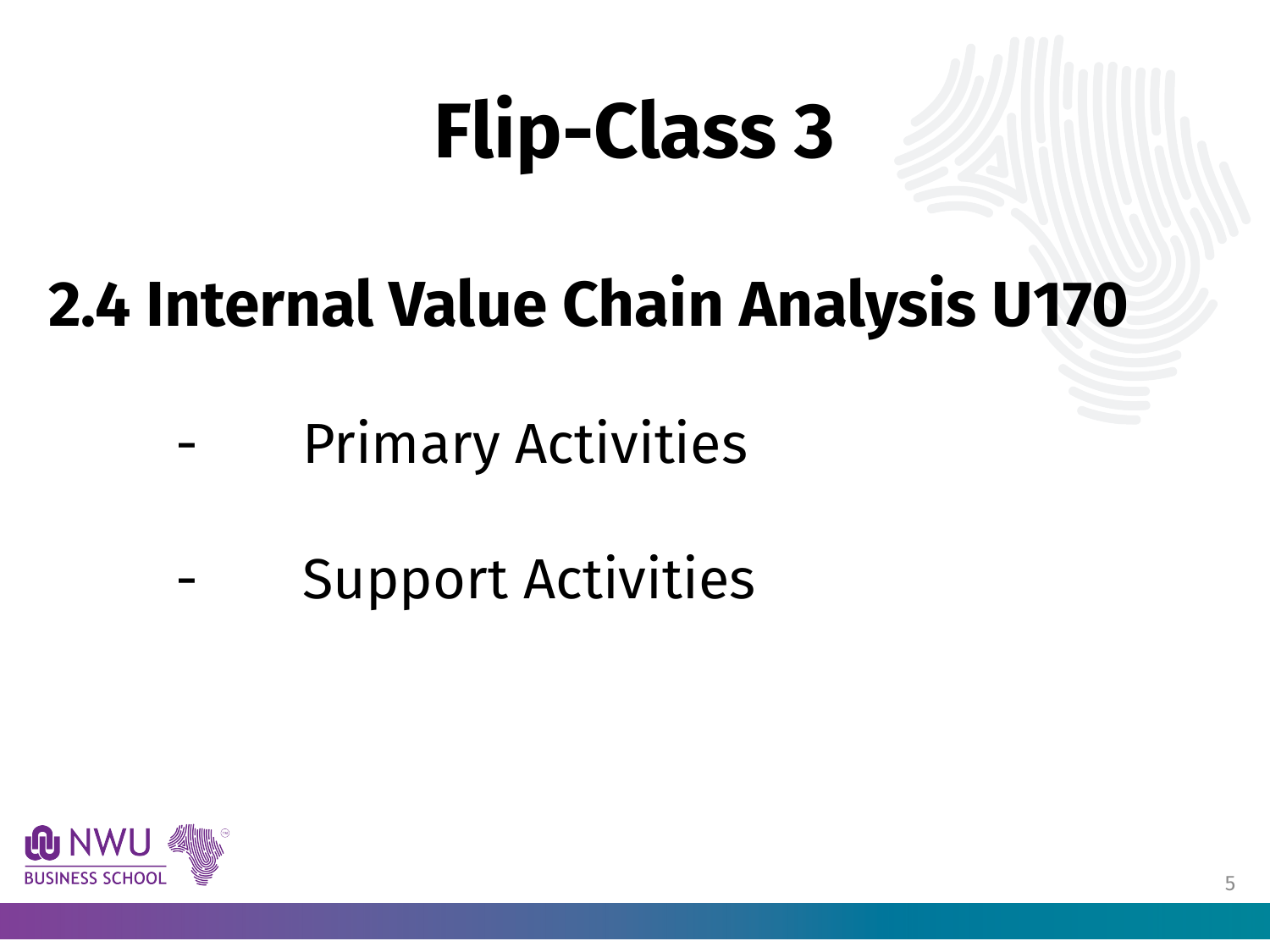

# Flip-Class 3
2.4 Internal Value Chain Analysis U170

	-	Primary Activities

	-	Support Activities

5